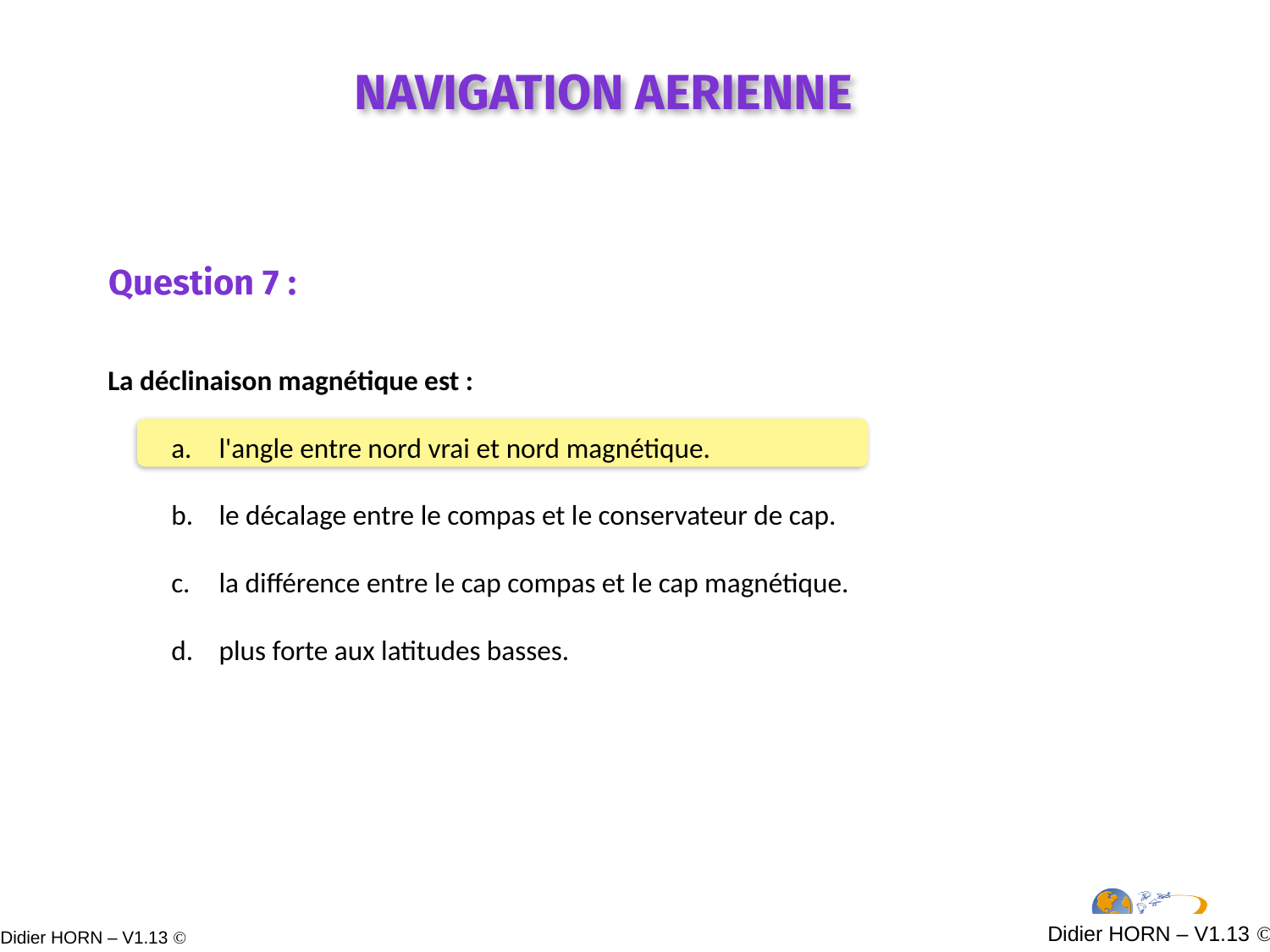

NAVIGATION AERIENNE
Question 7 :
La déclinaison magnétique est :
l'angle entre nord vrai et nord magnétique.
le décalage entre le compas et le conservateur de cap.
la différence entre le cap compas et le cap magnétique.
plus forte aux latitudes basses.

Didier HORN – V1.13 ©